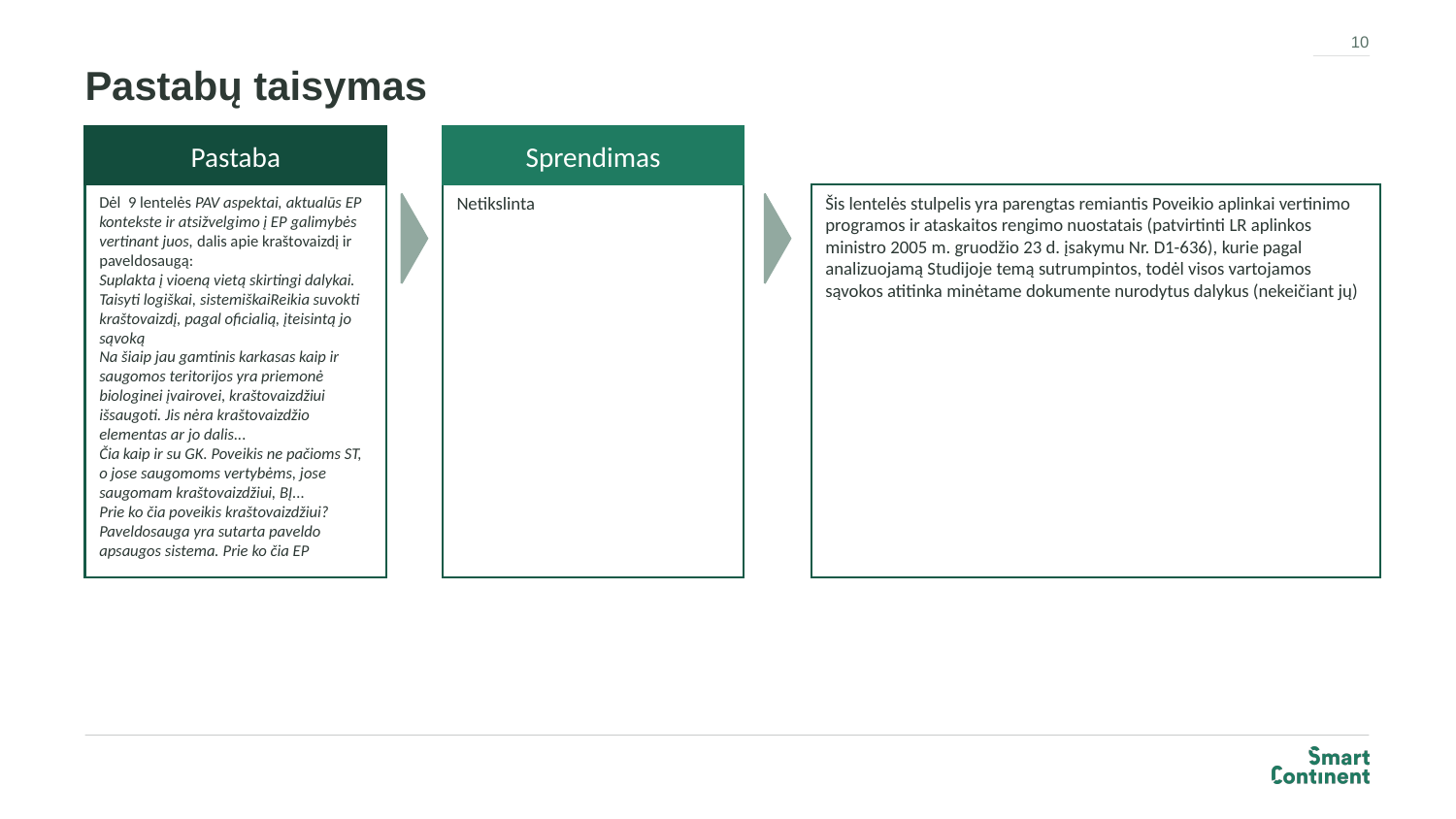

10
# Pastabų taisymas
Pastaba
Sprendimas
Dėl  9 lentelės PAV aspektai, aktualūs EP kontekste ir atsižvelgimo į EP galimybės vertinant juos, dalis apie kraštovaizdį ir paveldosaugą:
Suplakta į vioeną vietą skirtingi dalykai. Taisyti logiškai, sistemiškaiReikia suvokti kraštovaizdį, pagal oficialią, įteisintą jo sąvoką
Na šiaip jau gamtinis karkasas kaip ir saugomos teritorijos yra priemonė biologinei įvairovei, kraštovaizdžiui išsaugoti. Jis nėra kraštovaizdžio elementas ar jo dalis...
Čia kaip ir su GK. Poveikis ne pačioms ST, o jose saugomoms vertybėms, jose saugomam kraštovaizdžiui, BĮ...
Prie ko čia poveikis kraštovaizdžiui?
Paveldosauga yra sutarta paveldo apsaugos sistema. Prie ko čia EP

Netikslinta
Šis lentelės stulpelis yra parengtas remiantis Poveikio aplinkai vertinimo programos ir ataskaitos rengimo nuostatais (patvirtinti LR aplinkos ministro 2005 m. gruodžio 23 d. įsakymu Nr. D1-636), kurie pagal analizuojamą Studijoje temą sutrumpintos, todėl visos vartojamos sąvokos atitinka minėtame dokumente nurodytus dalykus (nekeičiant jų)